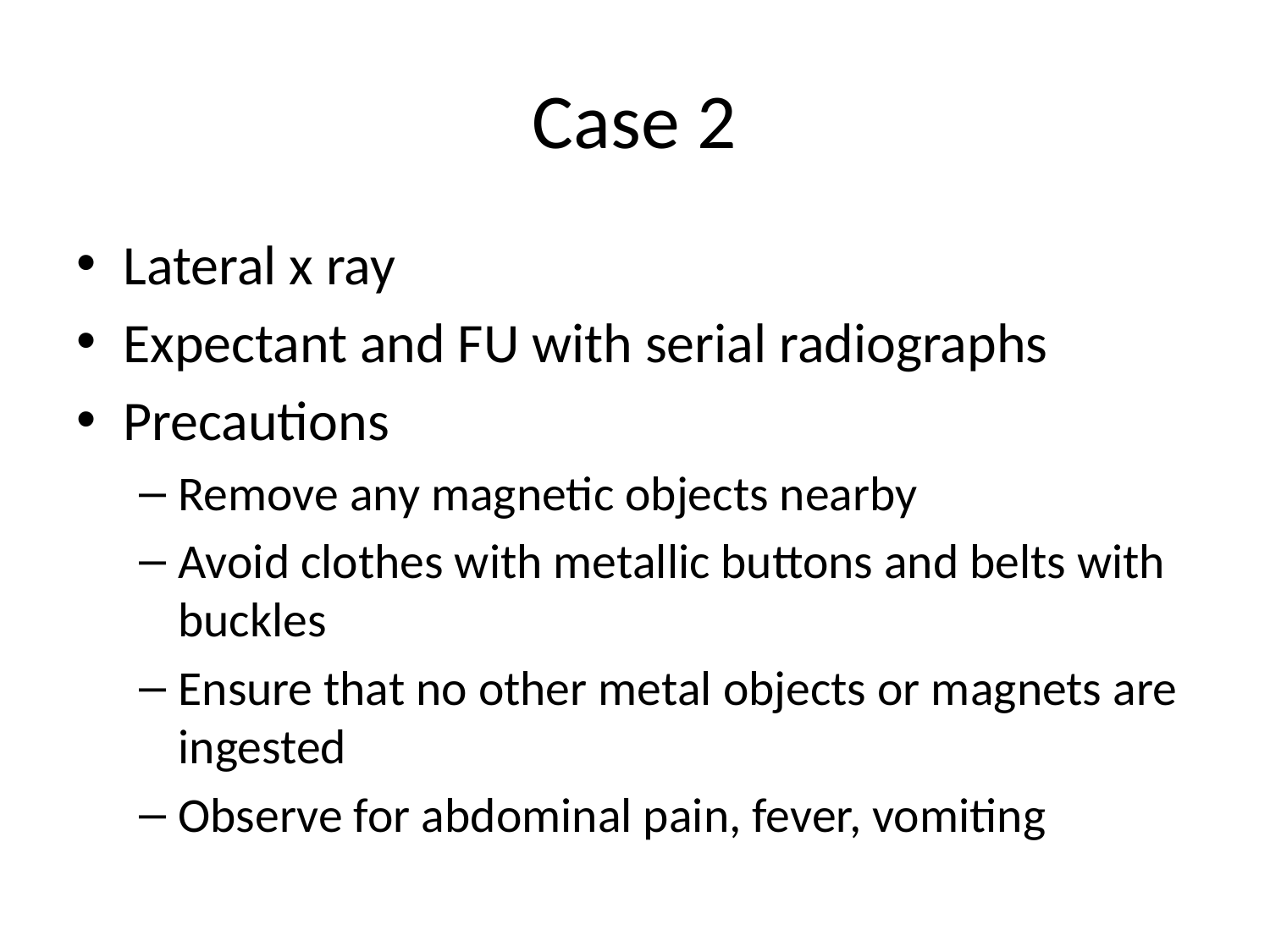

# Case 2
Lateral x ray
Expectant and FU with serial radiographs
Precautions
Remove any magnetic objects nearby
Avoid clothes with metallic buttons and belts with buckles
Ensure that no other metal objects or magnets are ingested
Observe for abdominal pain, fever, vomiting